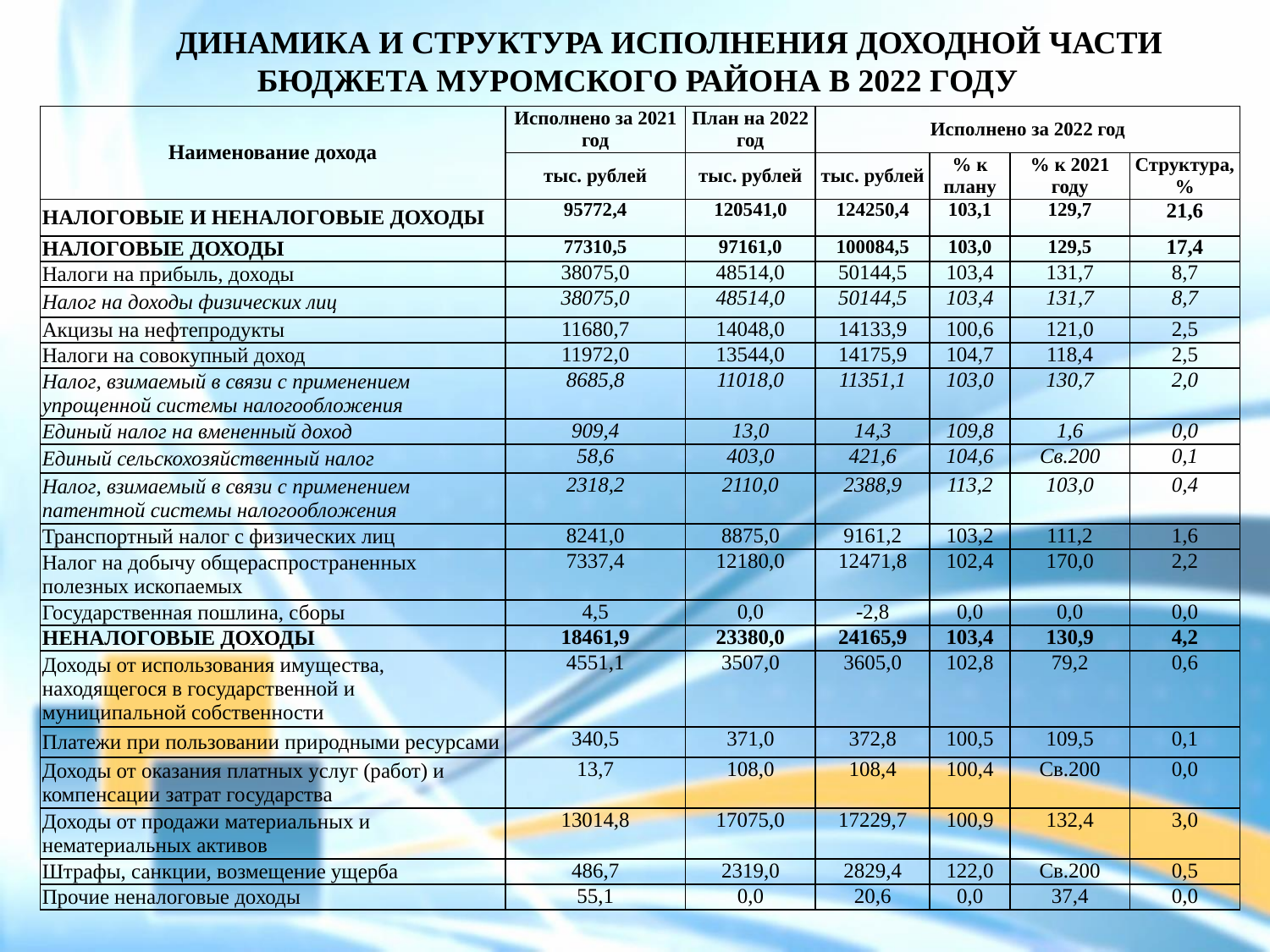

ДИНАМИКА И СТРУКТУРА ИСПОЛНЕНИЯ ДОХОДНОЙ ЧАСТИ БЮДЖЕТА МУРОМСКОГО РАЙОНА В 2022 ГОДУ
| Наименование дохода | Исполнено за 2021 год | План на 2022 год | Исполнено за 2022 год |  |  |  |
| --- | --- | --- | --- | --- | --- | --- |
|  | тыс. рублей | тыс. рублей | тыс. рублей | % к плану | % к 2021 году | Структура, % |
| НАЛОГОВЫЕ И НЕНАЛОГОВЫЕ ДОХОДЫ | 95772,4 | 120541,0 | 124250,4 | 103,1 | 129,7 | 21,6 |
| НАЛОГОВЫЕ ДОХОДЫ | 77310,5 | 97161,0 | 100084,5 | 103,0 | 129,5 | 17,4 |
| Налоги на прибыль, доходы | 38075,0 | 48514,0 | 50144,5 | 103,4 | 131,7 | 8,7 |
| Налог на доходы физических лиц | 38075,0 | 48514,0 | 50144,5 | 103,4 | 131,7 | 8,7 |
| Акцизы на нефтепродукты | 11680,7 | 14048,0 | 14133,9 | 100,6 | 121,0 | 2,5 |
| Налоги на совокупный доход | 11972,0 | 13544,0 | 14175,9 | 104,7 | 118,4 | 2,5 |
| Налог, взимаемый в связи с применением упрощенной системы налогообложения | 8685,8 | 11018,0 | 11351,1 | 103,0 | 130,7 | 2,0 |
| Единый налог на вмененный доход | 909,4 | 13,0 | 14,3 | 109,8 | 1,6 | 0,0 |
| Единый сельскохозяйственный налог | 58,6 | 403,0 | 421,6 | 104,6 | Св.200 | 0,1 |
| Налог, взимаемый в связи с применением патентной системы налогообложения | 2318,2 | 2110,0 | 2388,9 | 113,2 | 103,0 | 0,4 |
| Транспортный налог с физических лиц | 8241,0 | 8875,0 | 9161,2 | 103,2 | 111,2 | 1,6 |
| Налог на добычу общераспространенных полезных ископаемых | 7337,4 | 12180,0 | 12471,8 | 102,4 | 170,0 | 2,2 |
| Государственная пошлина, сборы | 4,5 | 0,0 | -2,8 | 0,0 | 0,0 | 0,0 |
| НЕНАЛОГОВЫЕ ДОХОДЫ | 18461,9 | 23380,0 | 24165,9 | 103,4 | 130,9 | 4,2 |
| Доходы от использования имущества, находящегося в государственной и муниципальной собственности | 4551,1 | 3507,0 | 3605,0 | 102,8 | 79,2 | 0,6 |
| Платежи при пользовании природными ресурсами | 340,5 | 371,0 | 372,8 | 100,5 | 109,5 | 0,1 |
| Доходы от оказания платных услуг (работ) и компенсации затрат государства | 13,7 | 108,0 | 108,4 | 100,4 | Св.200 | 0,0 |
| Доходы от продажи материальных и нематериальных активов | 13014,8 | 17075,0 | 17229,7 | 100,9 | 132,4 | 3,0 |
| Штрафы, санкции, возмещение ущерба | 486,7 | 2319,0 | 2829,4 | 122,0 | Св.200 | 0,5 |
| Прочие неналоговые доходы | 55,1 | 0,0 | 20,6 | 0,0 | 37,4 | 0,0 |